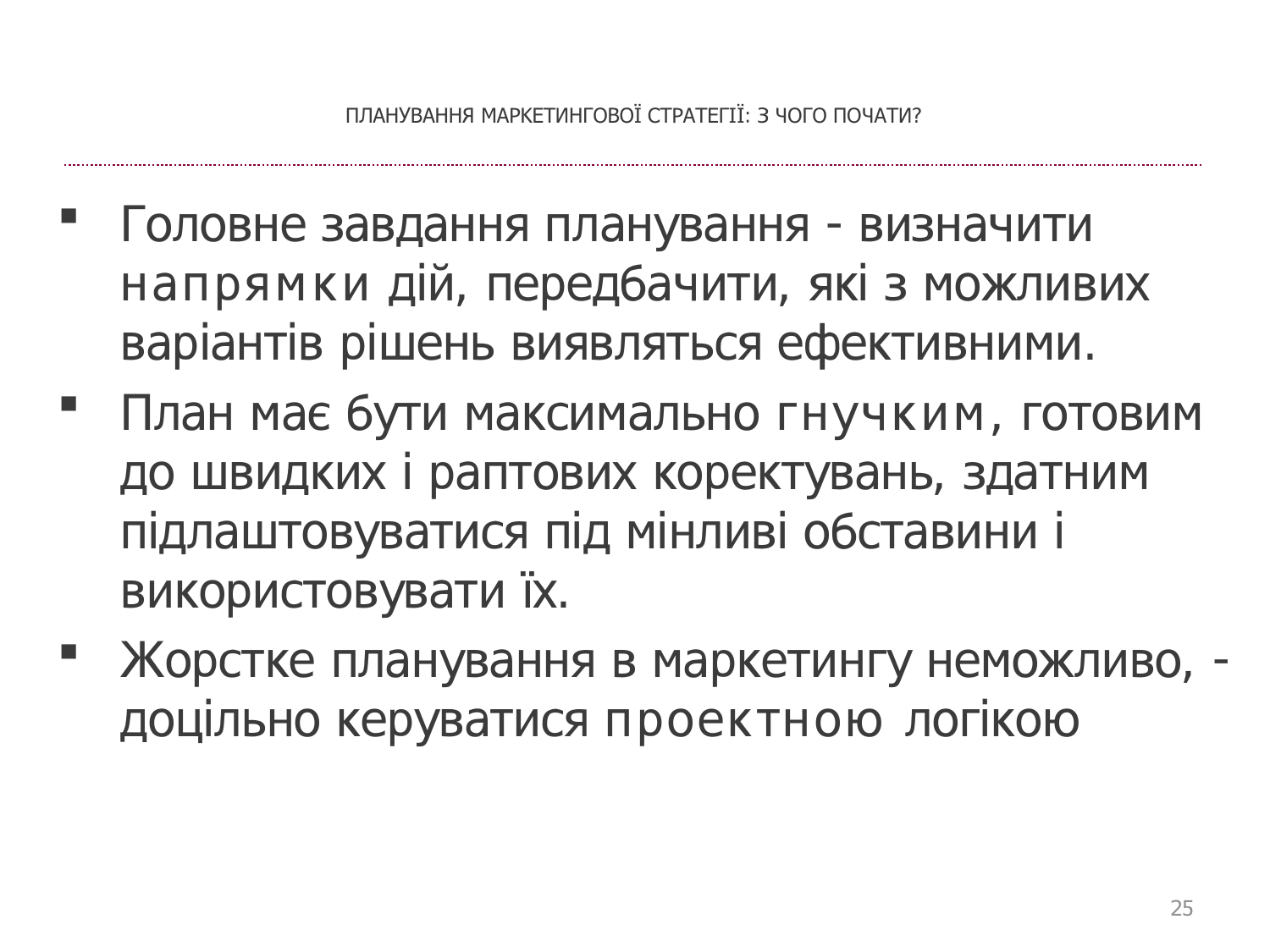

# ПЛАНУВАННЯ МАРКЕТИНГОВОЇ СТРАТЕГІЇ: З ЧОГО ПОЧАТИ?
Головне завдання планування - визначити напрямки дій, передбачити, які з можливих варіантів рішень виявляться ефективними.
План має бути максимально гнучким, готовим до швидких і раптових коректувань, здатним підлаштовуватися під мінливі обставини і використовувати їх.
Жорстке планування в маркетингу неможливо, - доцільно керуватися проектною логікою
25